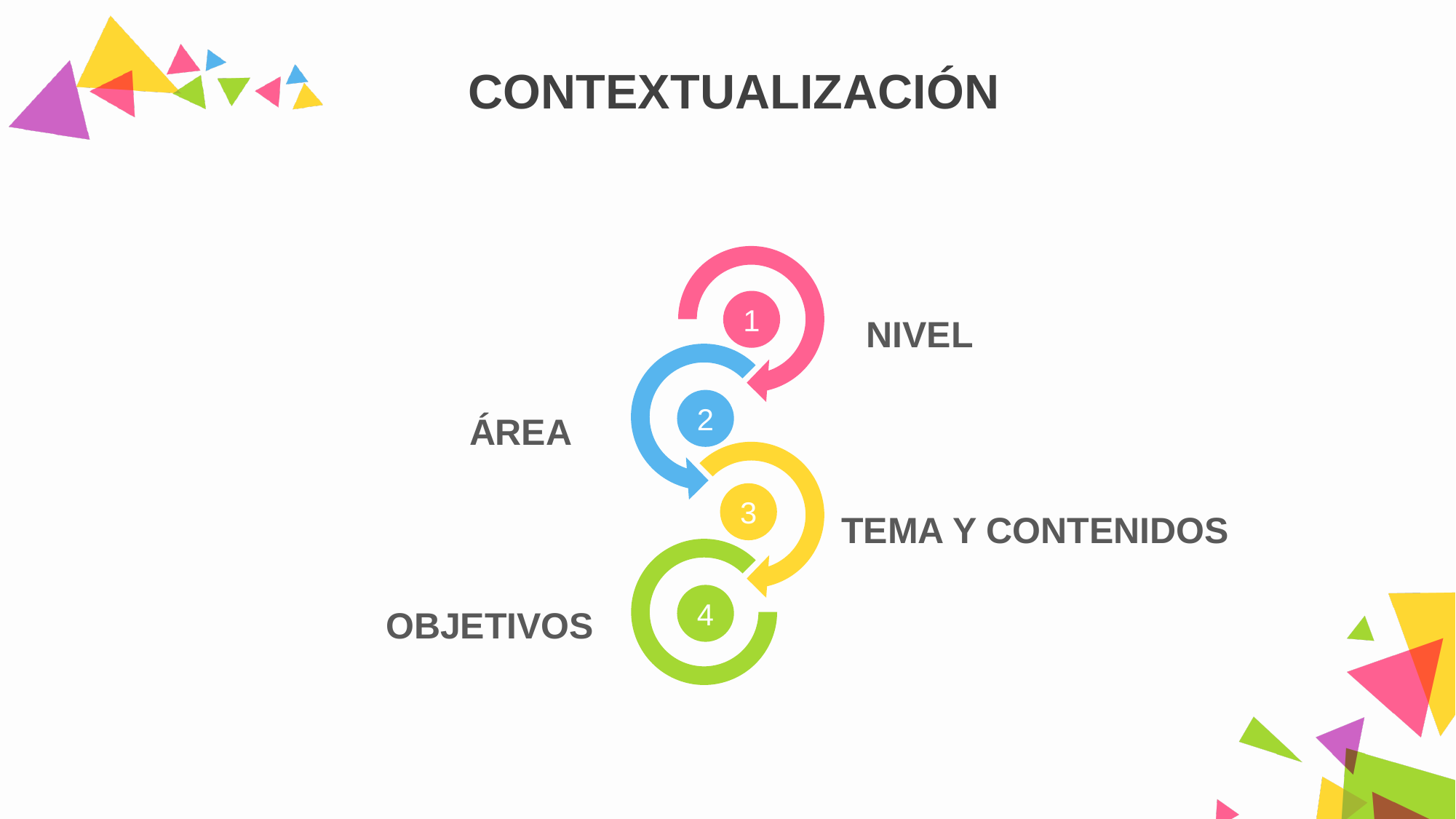

CONTEXTUALIZACIÓN
e7d195523061f1c0f55f9af68525816972d868573ada39bc763F3977967589A5F92C178830C92595A6CE4D0132F8C206B2B04C416AAA86B7FD80AB023F78DAEB544E2F013E11B2B95AD21703D1C90034A379EC9026EFAAF5D8D3F6EDD7215B015B463D656B0929A814A5414683A393A7CC9BB506C975E20AD17C211CA623623BC48209FD1E344B18C2900D8641C9B362

1

2

3

4

NIVEL
ÁREA
TEMA Y CONTENIDOS
OBJETIVOS